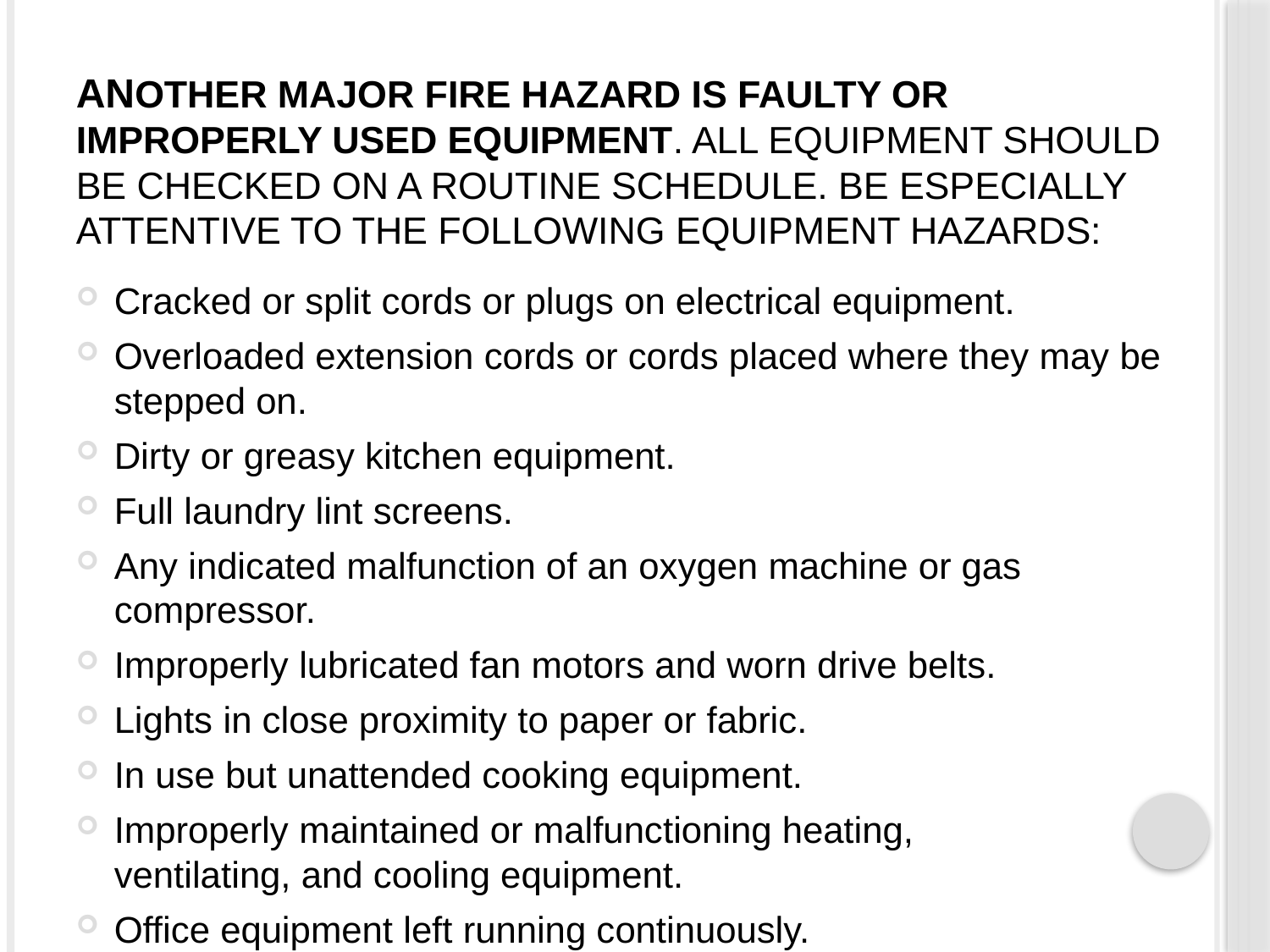

# Another major fire hazard is faulty or improperly used equipment. All equipment should be checked on a routine schedule. Be especially attentive to the following equipment hazards:
Cracked or split cords or plugs on electrical equipment.
Overloaded extension cords or cords placed where they may be stepped on.
Dirty or greasy kitchen equipment.
Full laundry lint screens.
Any indicated malfunction of an oxygen machine or gas compressor.
Improperly lubricated fan motors and worn drive belts.
Lights in close proximity to paper or fabric.
In use but unattended cooking equipment.
Improperly maintained or malfunctioning heating,
ventilating, and cooling equipment.
Office equipment left running continuously.